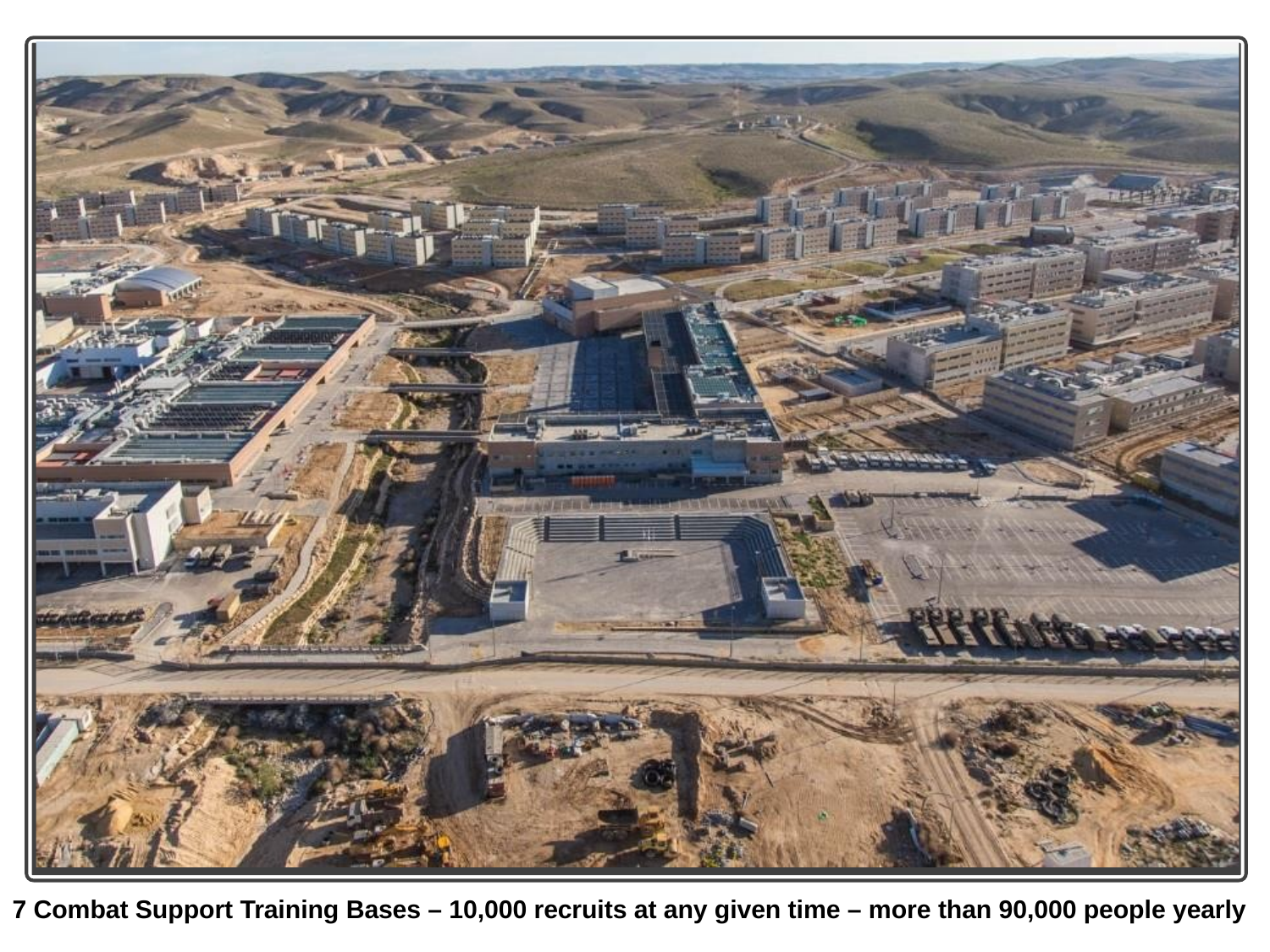

7 Combat Support Training Bases – 10,000 recruits at any given time – more than 90,000 people yearly